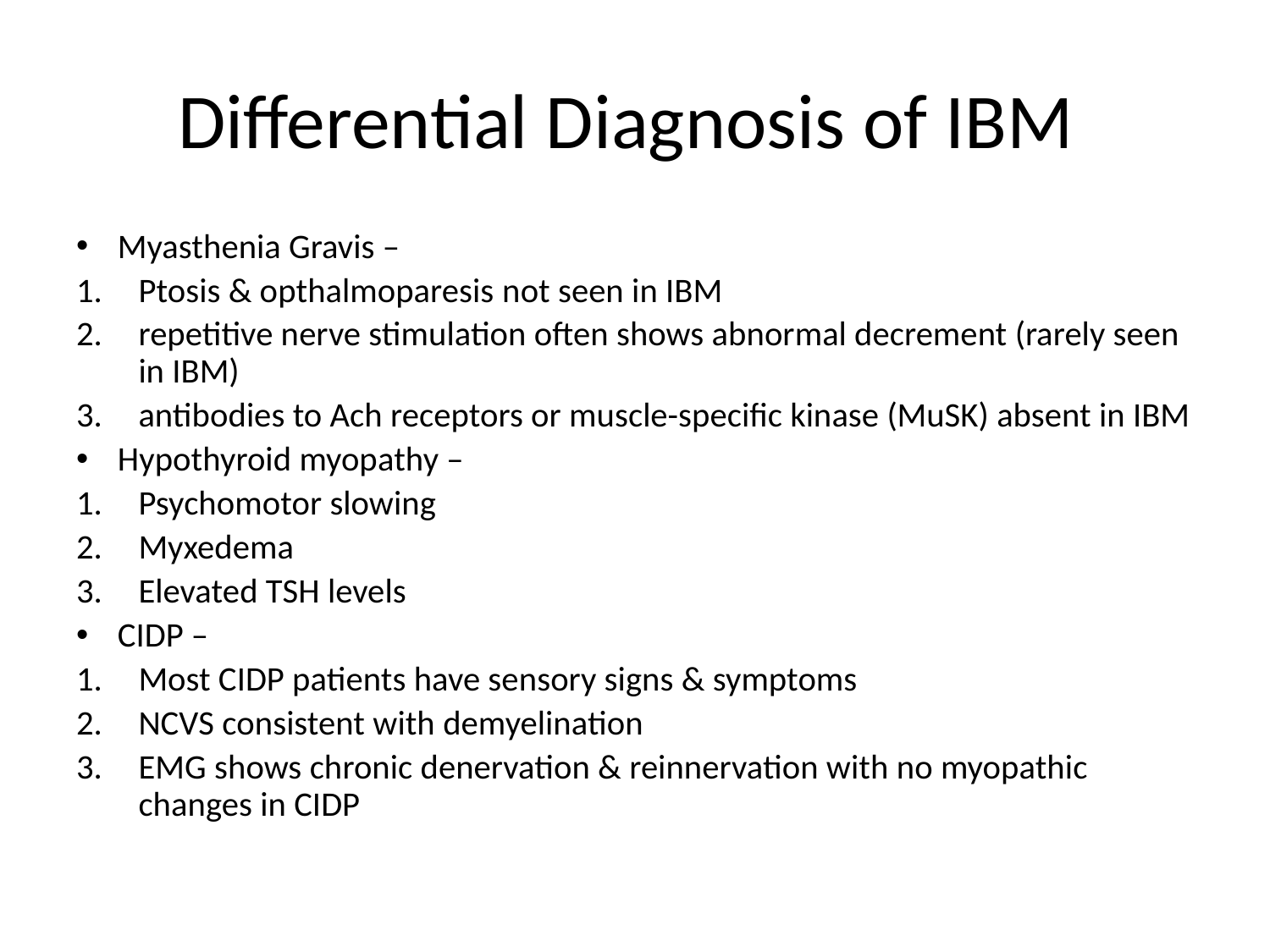

# Differential Diagnosis of IBM
Myasthenia Gravis –
Ptosis & opthalmoparesis not seen in IBM
repetitive nerve stimulation often shows abnormal decrement (rarely seen in IBM)
antibodies to Ach receptors or muscle-specific kinase (MuSK) absent in IBM
Hypothyroid myopathy –
Psychomotor slowing
Myxedema
Elevated TSH levels
CIDP –
Most CIDP patients have sensory signs & symptoms
NCVS consistent with demyelination
EMG shows chronic denervation & reinnervation with no myopathic changes in CIDP